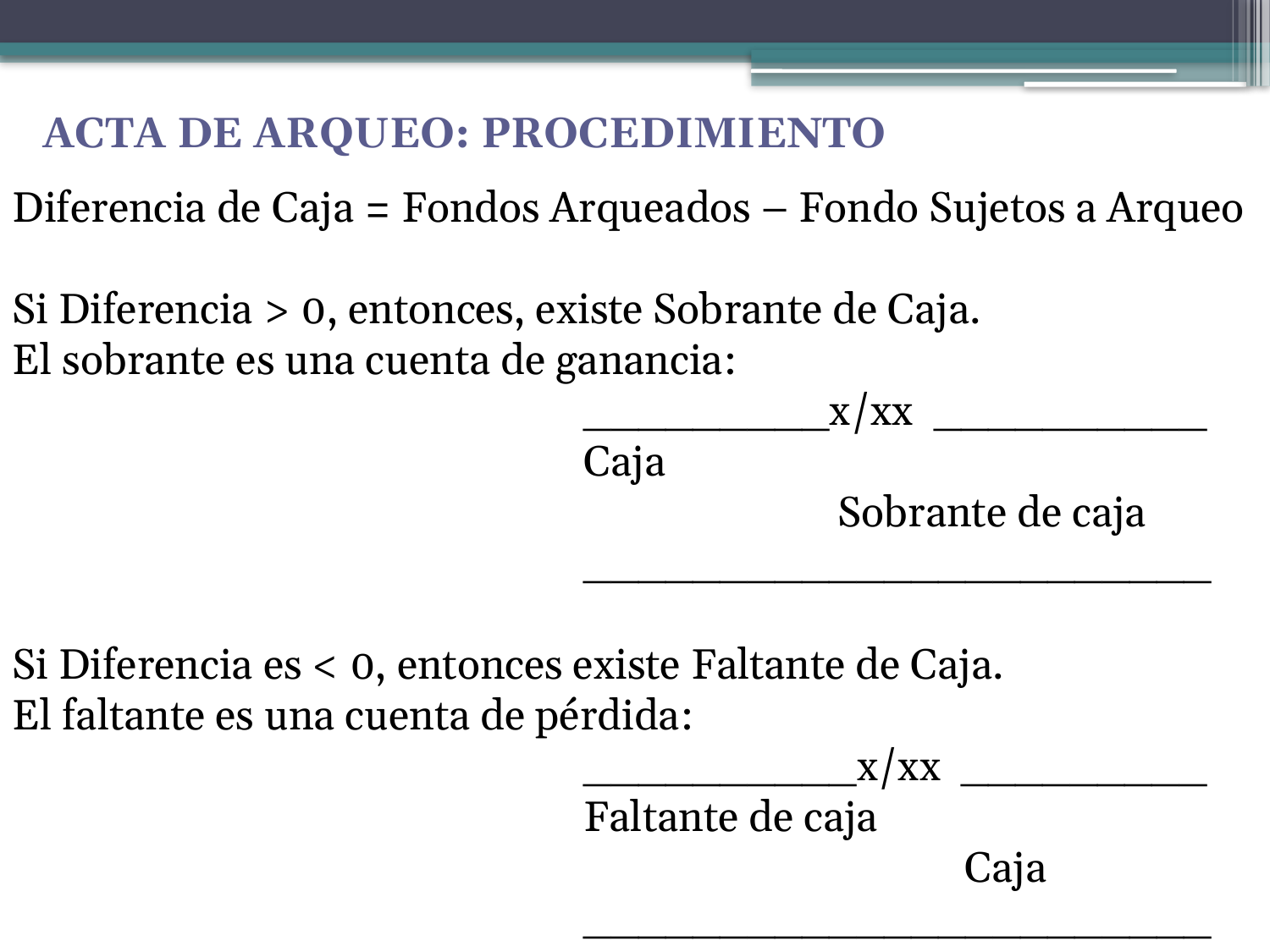

Acta de arqueo: procedimiento
Diferencia de Caja = Fondos Arqueados – Fondo Sujetos a Arqueo

Si Diferencia > 0, entonces, existe Sobrante de Caja.
El sobrante es una cuenta de ganancia:
					_________x/xx  __________
					Caja
							Sobrante de caja
					_______________________

Si Diferencia es < 0, entonces existe Faltante de Caja.
El faltante es una cuenta de pérdida:
					__________x/xx  _________
					Faltante de caja
								Caja
					_______________________